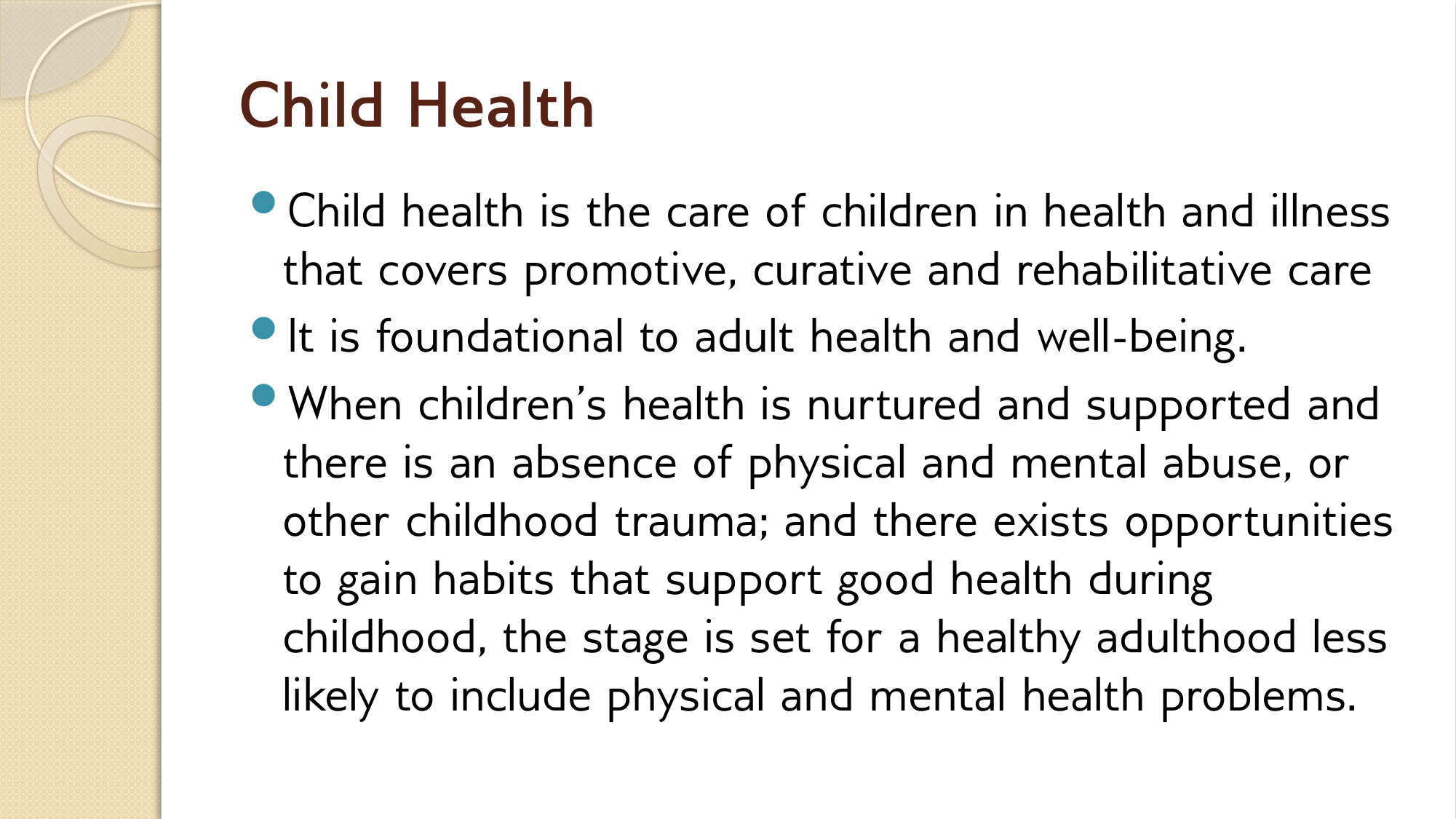

# Child Health
Child health is the care of children in health and illness that covers promotive, curative and rehabilitative care
It is foundational to adult health and well-being.
When children’s health is nurtured and supported and there is an absence of physical and mental abuse, or other childhood trauma; and there exists opportunities to gain habits that support good health during childhood, the stage is set for a healthy adulthood less likely to include physical and mental health problems.